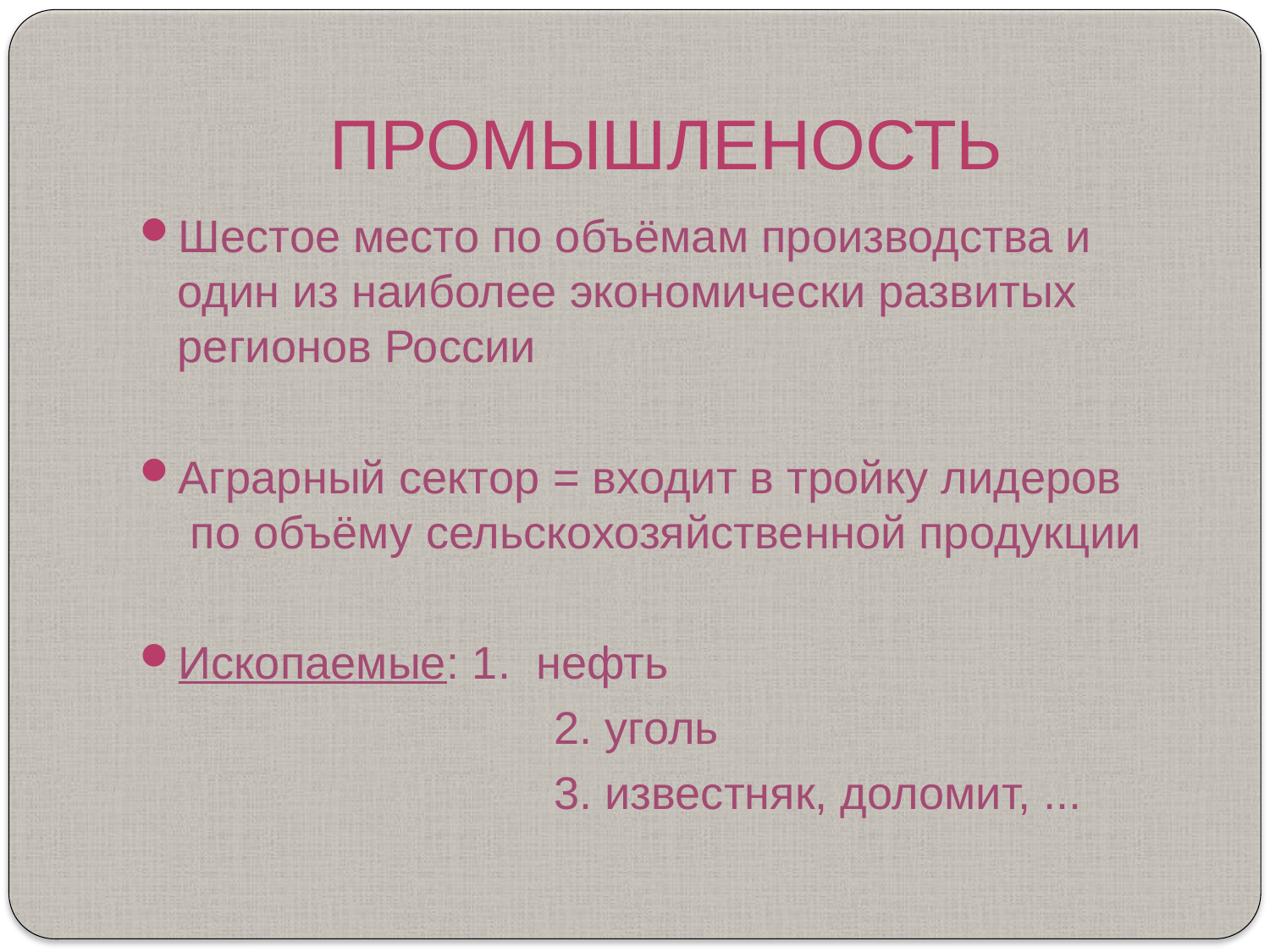

# ПРОМЫШЛЕНОСТЬ
Шестое место по объёмам производства и один из наиболее экономически развитых регионов России

Аграрный сектор = входит в тройку лидеров  по объёму сельскохозяйственной продукции

Ископаемые: 1.  нефть
			       2. уголь
			       3. известняк, доломит, ...